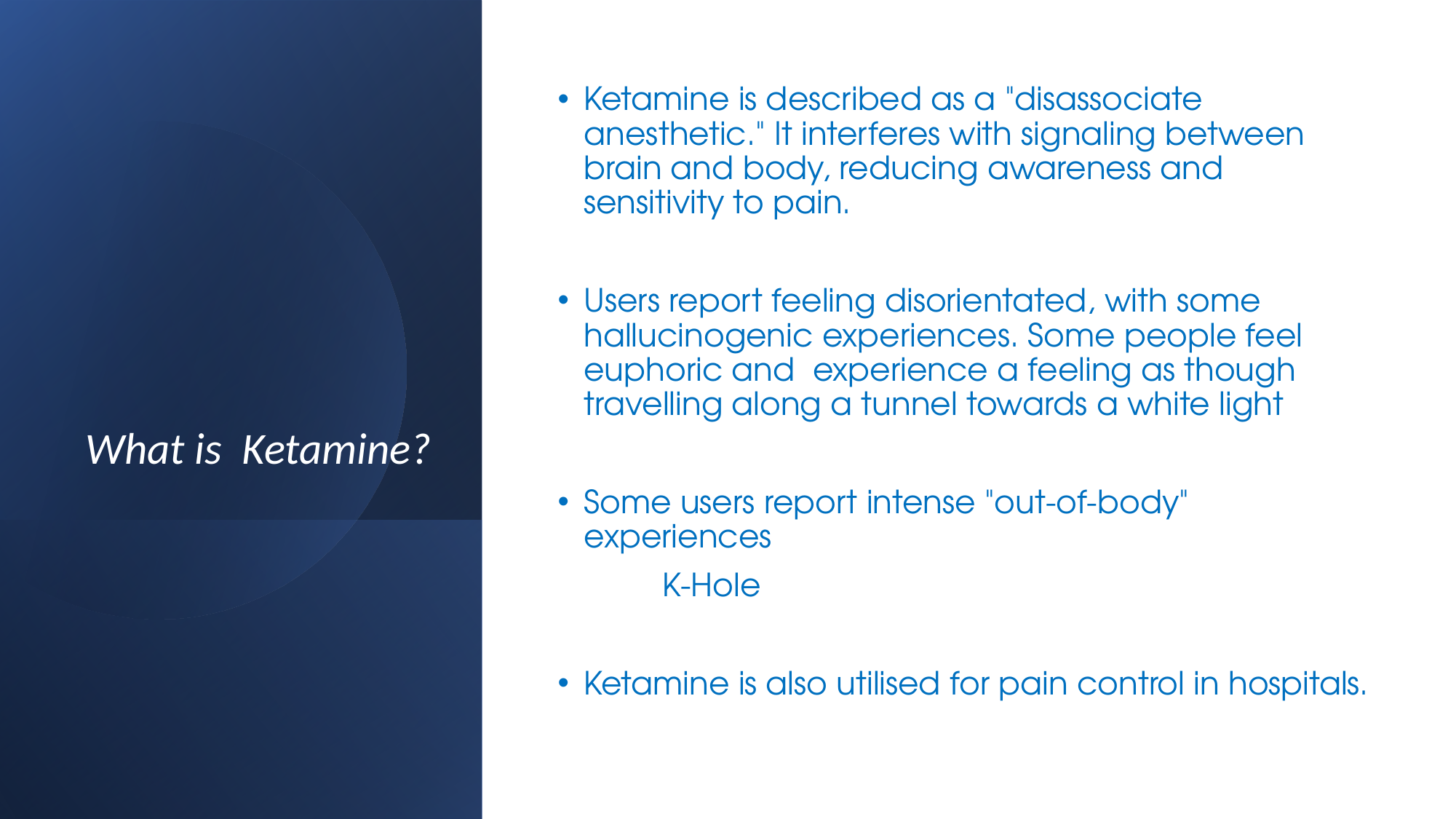

Ketamine is described as a "disassociate anesthetic." It interferes with signaling between brain and body, reducing awareness and sensitivity to pain.

Users report feeling disorientated, with some hallucinogenic experiences. Some people feel euphoric and  experience a feeling as though travelling along a tunnel towards a white light

Some users report intense "out-of-body" experiences
	K-Hole

Ketamine is also utilised for pain control in hospitals.

# What is  Ketamine?